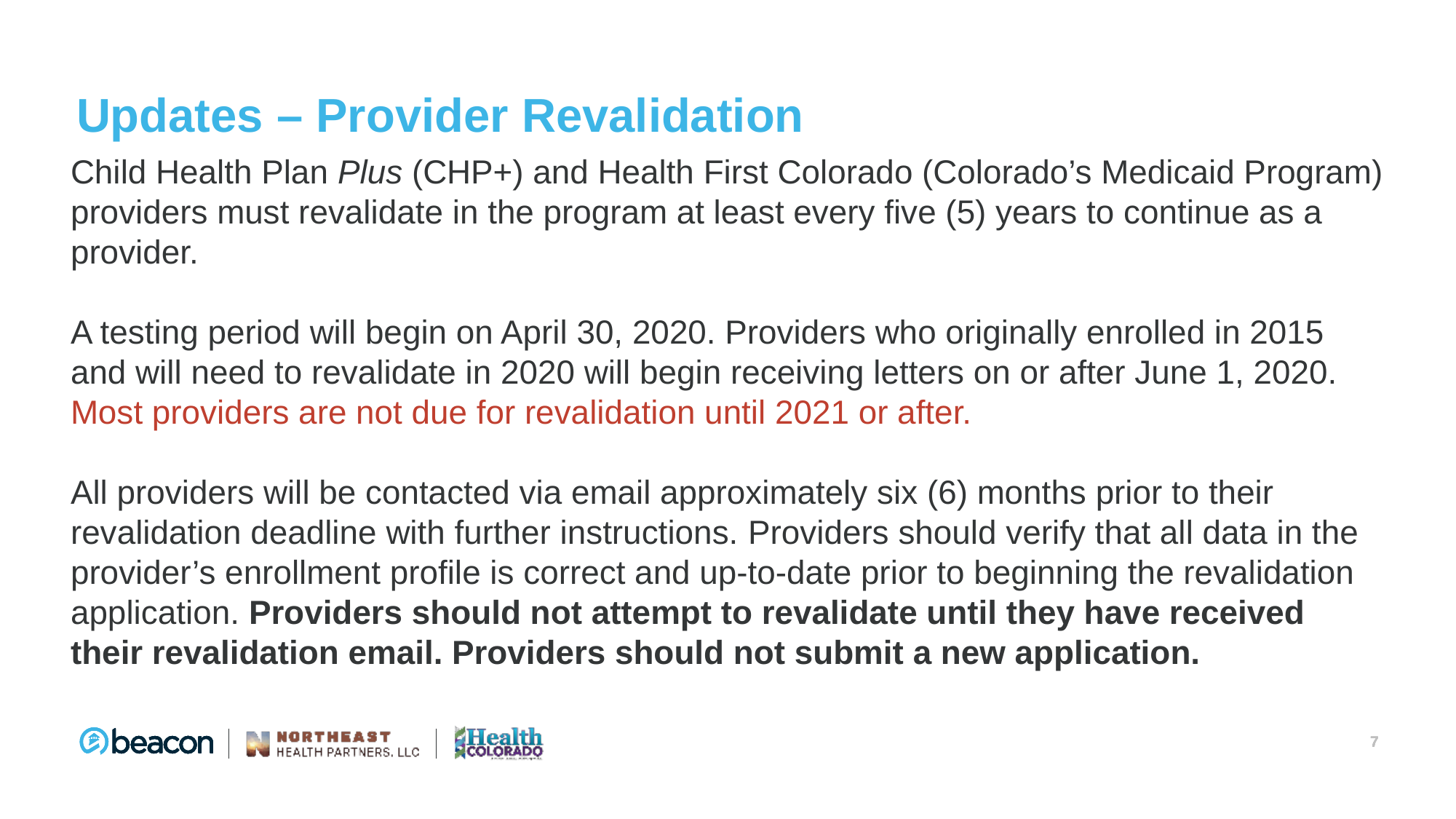

# Updates – Provider Revalidation
Child Health Plan Plus (CHP+) and Health First Colorado (Colorado’s Medicaid Program) providers must revalidate in the program at least every five (5) years to continue as a provider.

A testing period will begin on April 30, 2020. Providers who originally enrolled in 2015 and will need to revalidate in 2020 will begin receiving letters on or after June 1, 2020.
Most providers are not due for revalidation until 2021 or after.

All providers will be contacted via email approximately six (6) months prior to their revalidation deadline with further instructions. Providers should verify that all data in the provider’s enrollment profile is correct and up-to-date prior to beginning the revalidation application. Providers should not attempt to revalidate until they have received their revalidation email. Providers should not submit a new application.